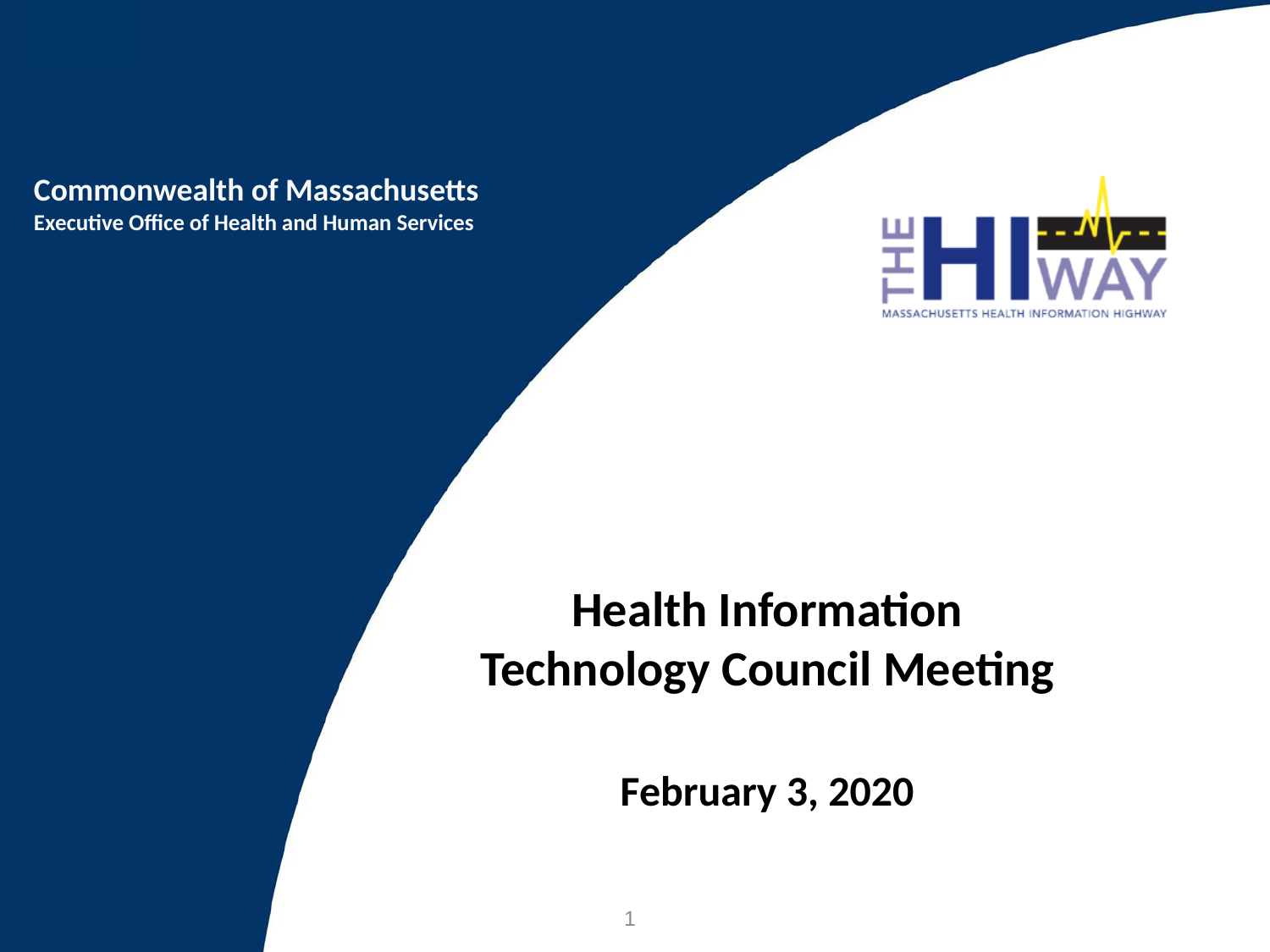

# V
Health Information Technology Council Meeting

February 3, 2020
1